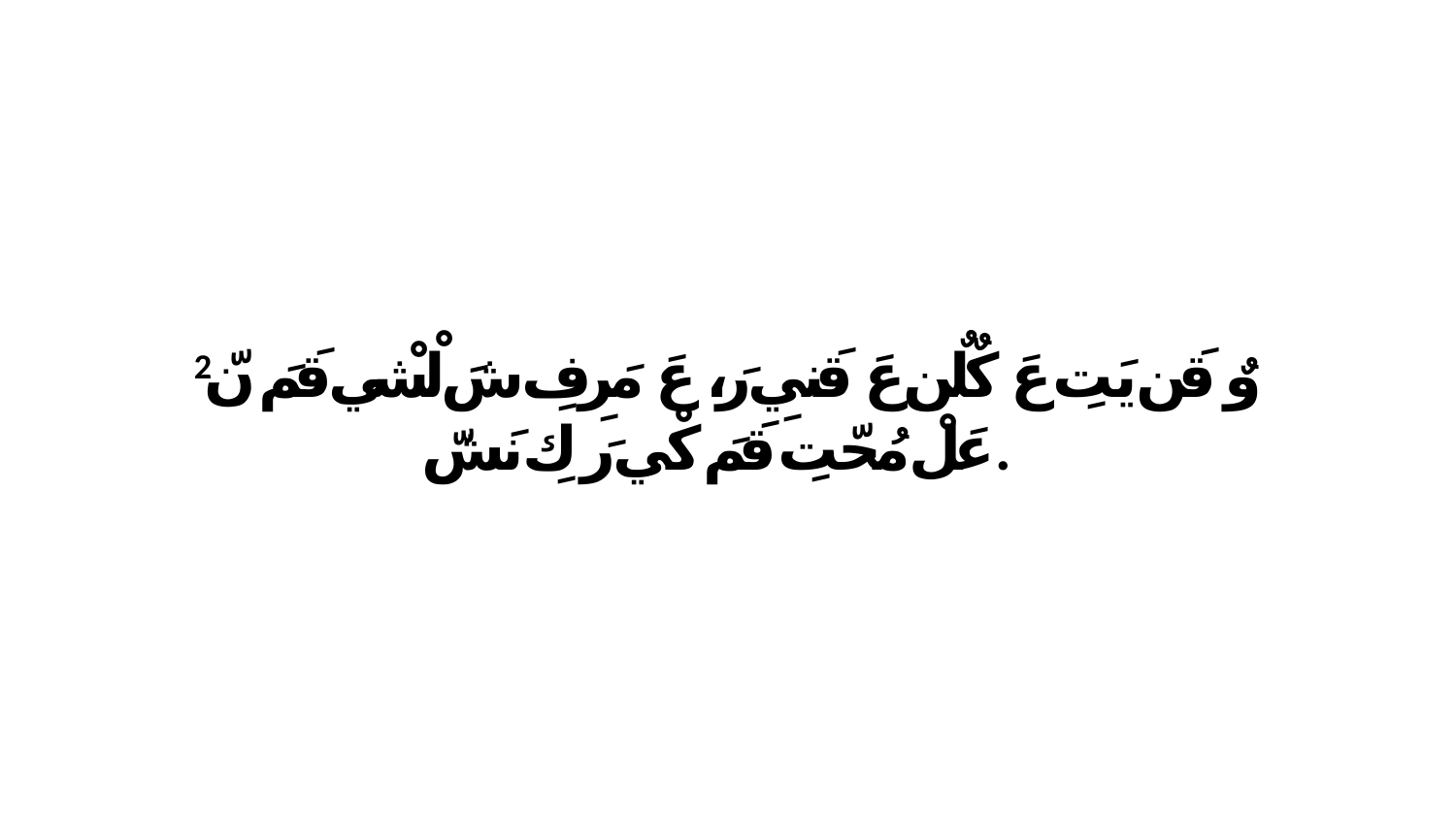

2 وٌ قَن يَتِ عَ كٌلٌن عَ قَنيِ رَ، عَ مَرِفِ شَ لْشْي قَمَ نّ عَلْ مُحّتِ قَمَ كْي رَ كِ نَشّ.